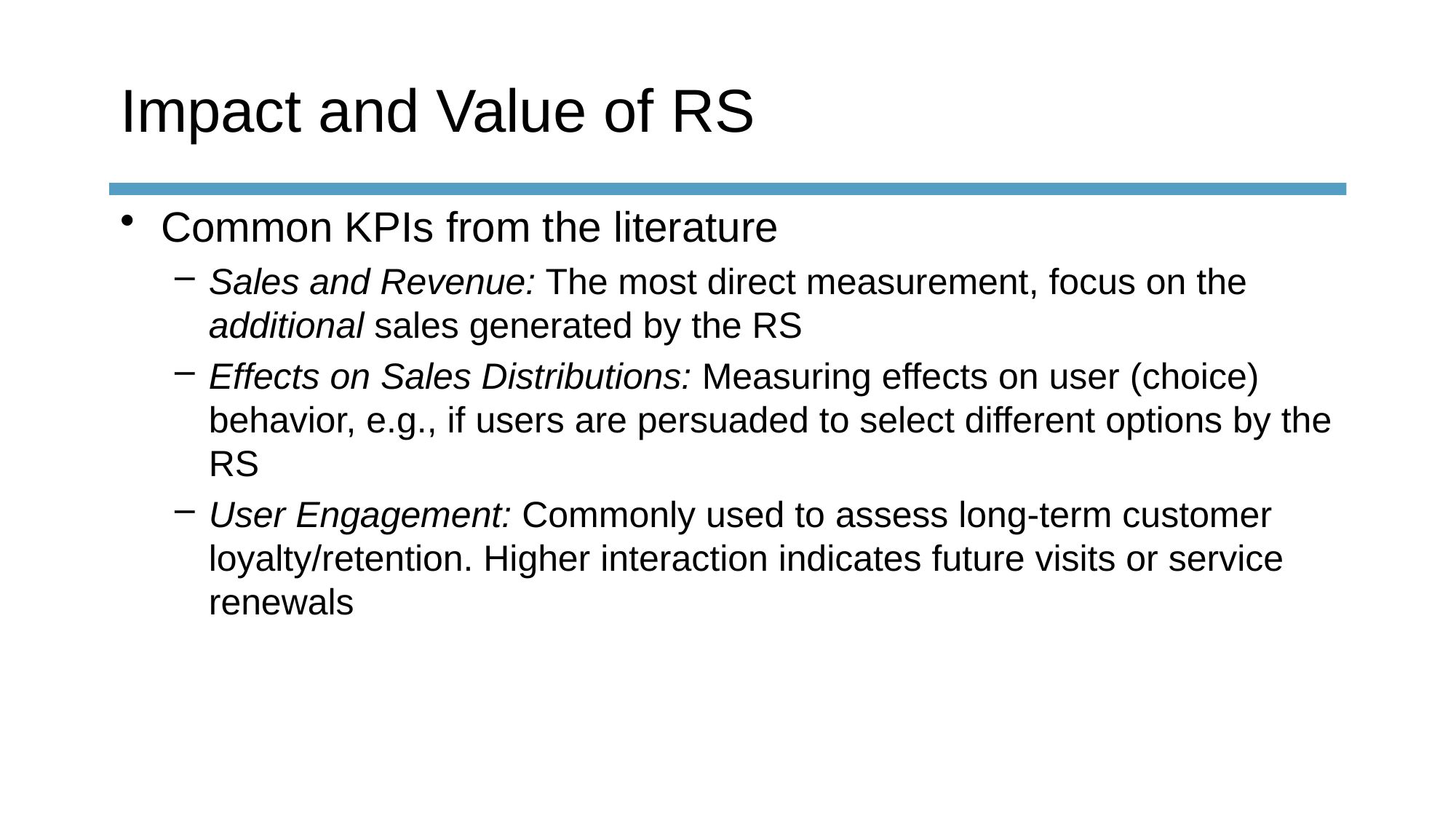

# Impact and Value of RS
Common KPIs from the literature
Sales and Revenue: The most direct measurement, focus on the additional sales generated by the RS
Effects on Sales Distributions: Measuring effects on user (choice) behavior, e.g., if users are persuaded to select different options by the RS
User Engagement: Commonly used to assess long-term customer loyalty/retention. Higher interaction indicates future visits or service renewals